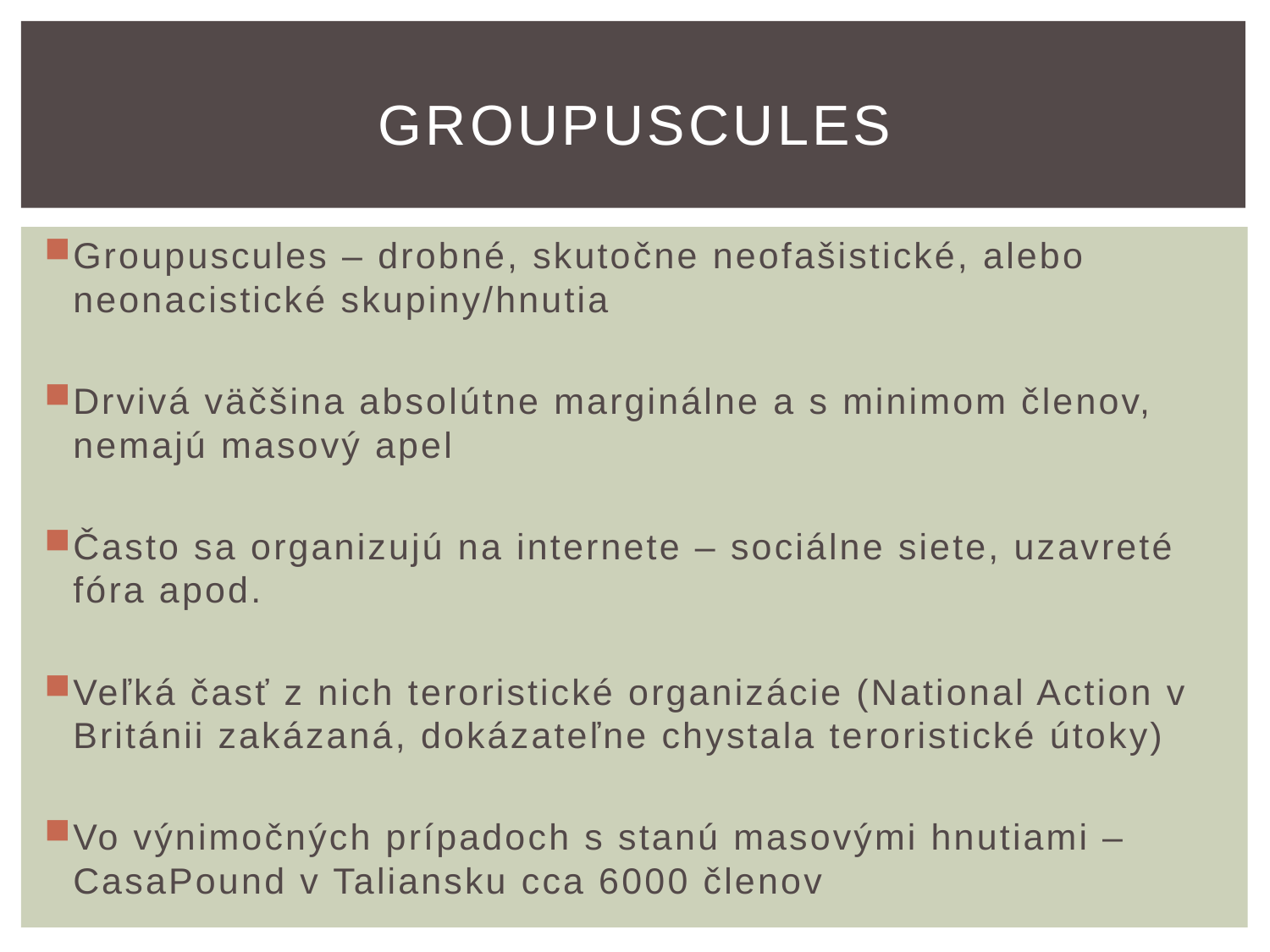

# Groupuscules
Groupuscules – drobné, skutočne neofašistické, alebo neonacistické skupiny/hnutia

Drvivá väčšina absolútne marginálne a s minimom členov, nemajú masový apel

Často sa organizujú na internete – sociálne siete, uzavreté fóra apod.

Veľká časť z nich teroristické organizácie (National Action v Británii zakázaná, dokázateľne chystala teroristické útoky)

Vo výnimočných prípadoch s stanú masovými hnutiami – CasaPound v Taliansku cca 6000 členov